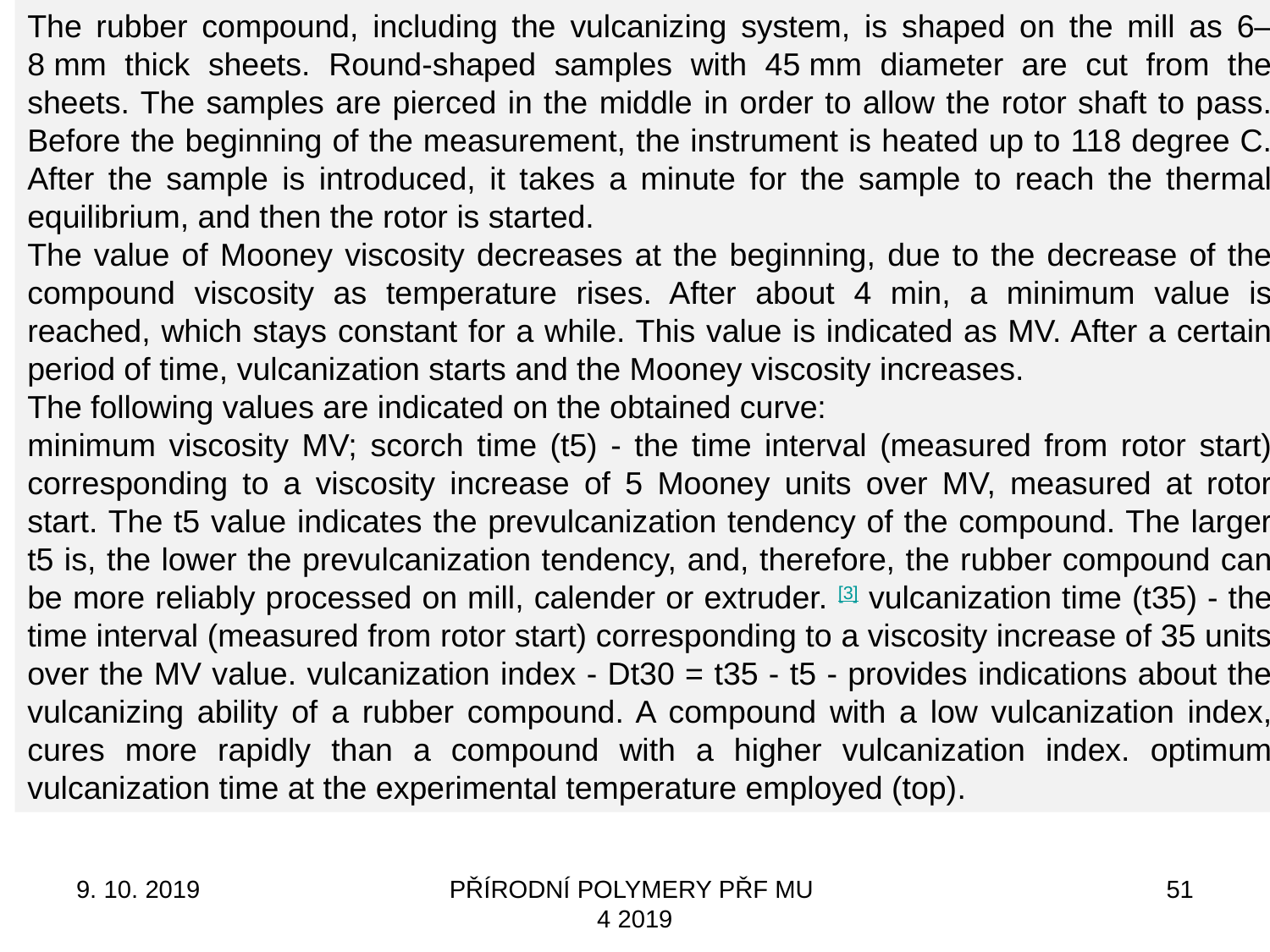

The rubber compound, including the vulcanizing system, is shaped on the mill as 6–8 mm thick sheets. Round-shaped samples with 45 mm diameter are cut from the sheets. The samples are pierced in the middle in order to allow the rotor shaft to pass. Before the beginning of the measurement, the instrument is heated up to 118 degree C. After the sample is introduced, it takes a minute for the sample to reach the thermal equilibrium, and then the rotor is started.
The value of Mooney viscosity decreases at the beginning, due to the decrease of the compound viscosity as temperature rises. After about 4 min, a minimum value is reached, which stays constant for a while. This value is indicated as MV. After a certain period of time, vulcanization starts and the Mooney viscosity increases.
The following values are indicated on the obtained curve:
minimum viscosity MV; scorch time (t5) - the time interval (measured from rotor start) corresponding to a viscosity increase of 5 Mooney units over MV, measured at rotor start. The t5 value indicates the prevulcanization tendency of the compound. The larger t5 is, the lower the prevulcanization tendency, and, therefore, the rubber compound can be more reliably processed on mill, calender or extruder. [3] vulcanization time (t35) - the time interval (measured from rotor start) corresponding to a viscosity increase of 35 units over the MV value. vulcanization index - Dt30 = t35 - t5 - provides indications about the vulcanizing ability of a rubber compound. A compound with a low vulcanization index, cures more rapidly than a compound with a higher vulcanization index. optimum vulcanization time at the experimental temperature employed (top).
9. 10. 2019
PŘÍRODNÍ POLYMERY PŘF MU  4 2019
51